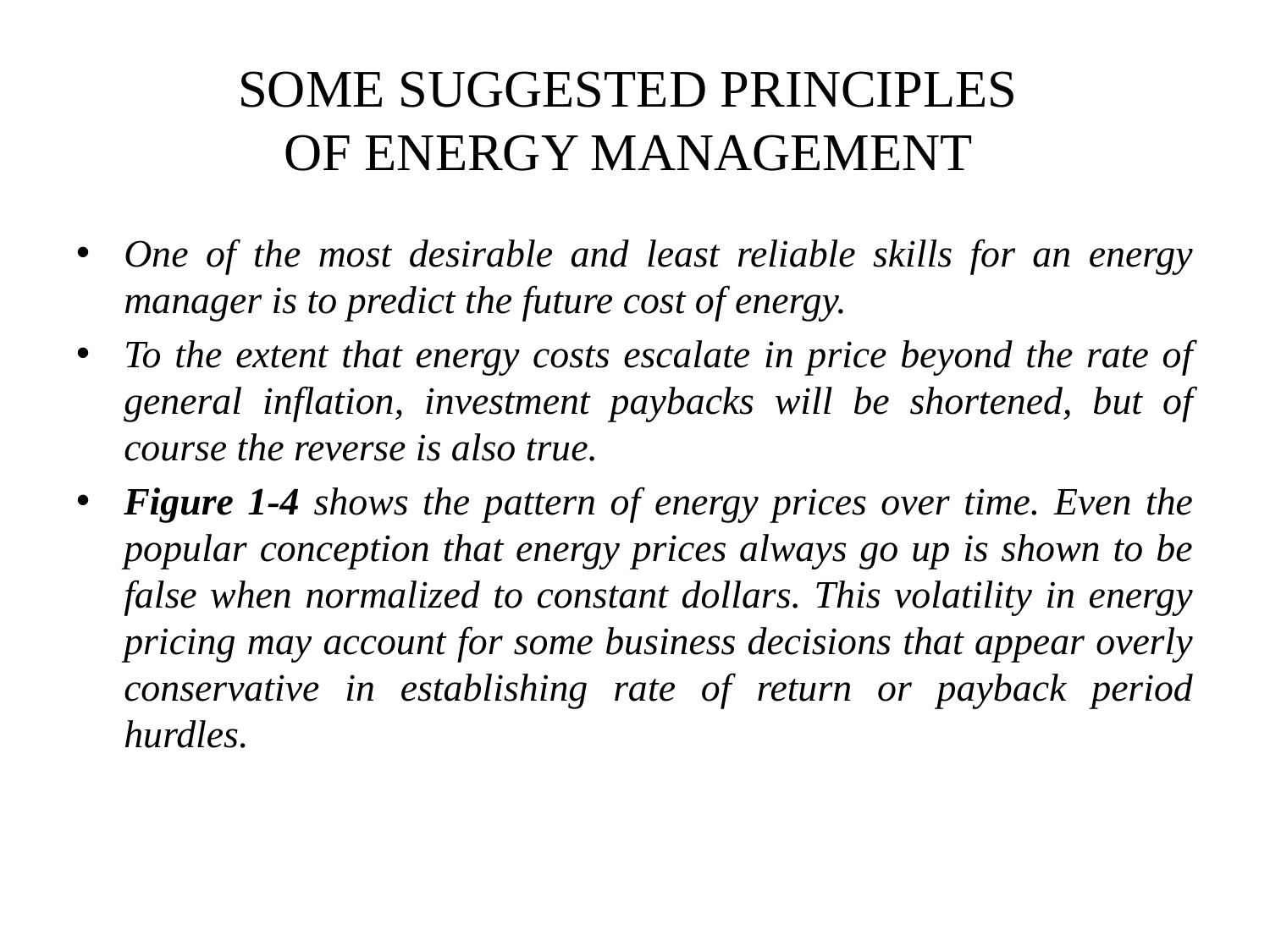

# SOME SUGGESTED PRINCIPLES OF ENERGY MANAGEMENT
One of the most desirable and least reliable skills for an energy manager is to predict the future cost of energy.
To the extent that energy costs escalate in price beyond the rate of general inflation, investment paybacks will be shortened, but of course the reverse is also true.
Figure 1-4 shows the pattern of energy prices over time. Even the popular conception that energy prices always go up is shown to be false when normalized to constant dollars. This volatility in energy pricing may account for some business decisions that appear overly conservative in establishing rate of return or payback period hurdles.